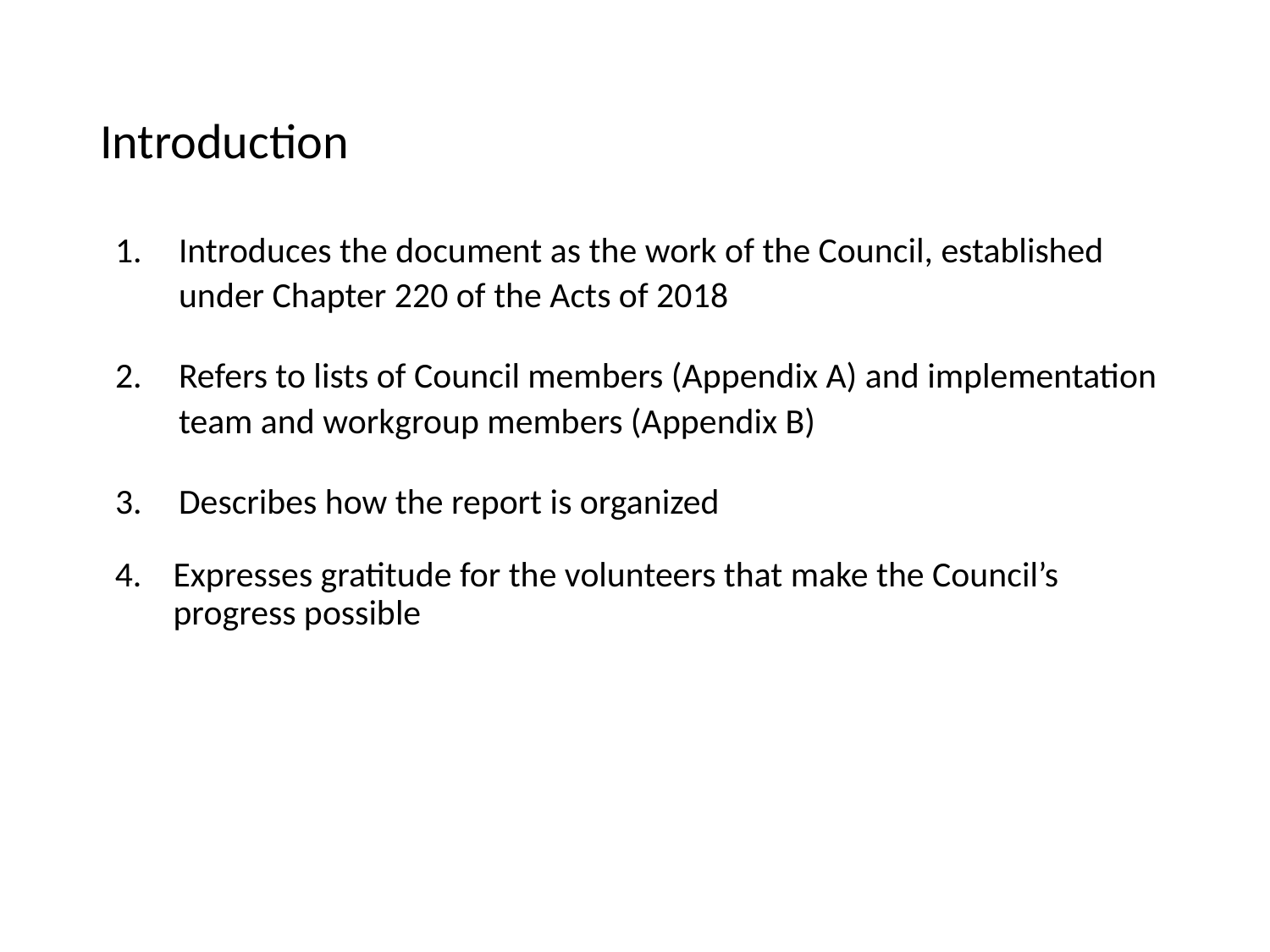

# Introduction
Introduces the document as the work of the Council, established under Chapter 220 of the Acts of 2018
Refers to lists of Council members (Appendix A) and implementation team and workgroup members (Appendix B)
Describes how the report is organized
Expresses gratitude for the volunteers that make the Council’s progress possible